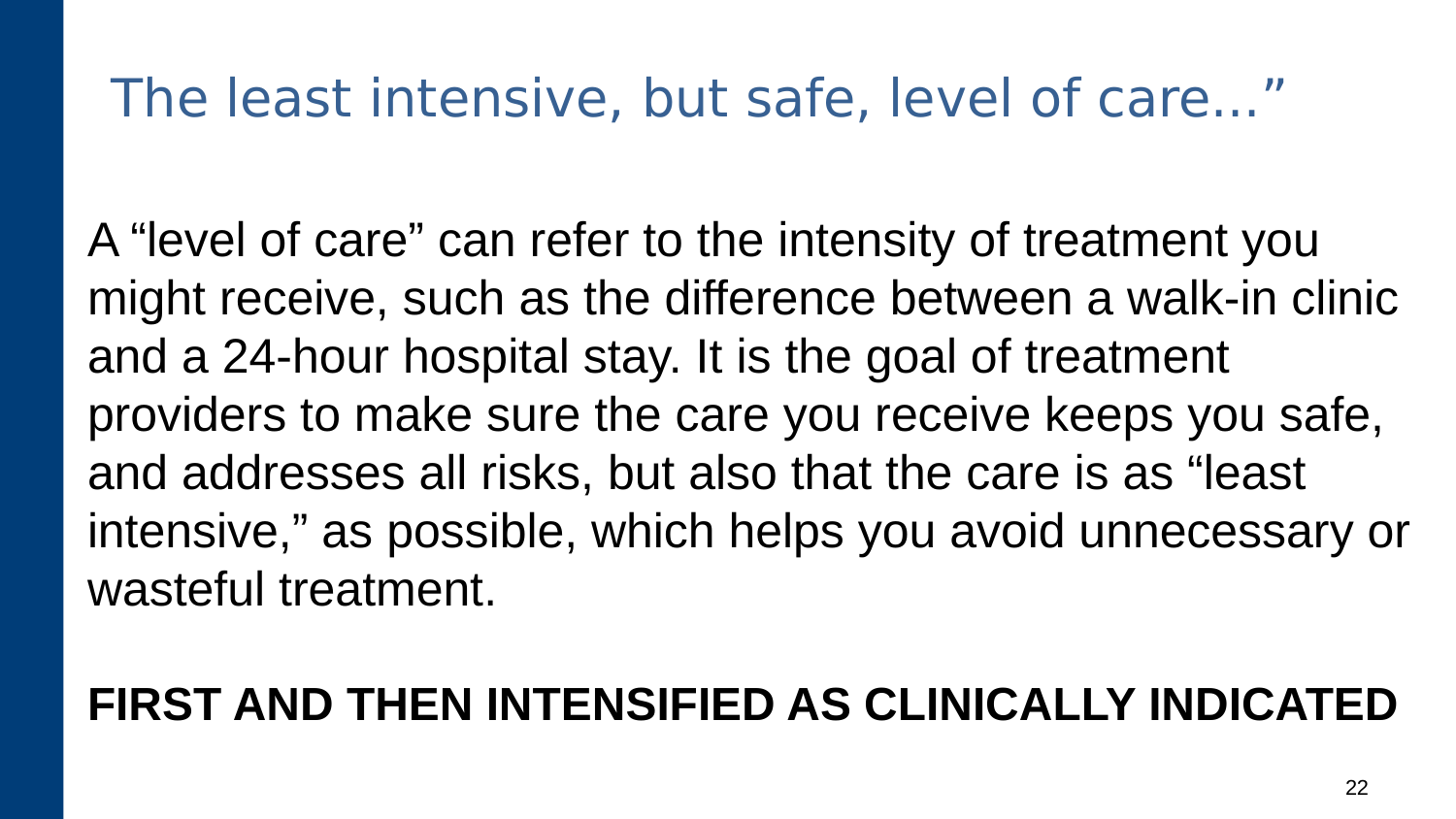

# The least intensive, but safe, level of care...”
A “level of care” can refer to the intensity of treatment you might receive, such as the difference between a walk-in clinic and a 24-hour hospital stay. It is the goal of treatment providers to make sure the care you receive keeps you safe, and addresses all risks, but also that the care is as “least intensive,” as possible, which helps you avoid unnecessary or wasteful treatment.

FIRST AND THEN INTENSIFIED AS CLINICALLY INDICATED
22